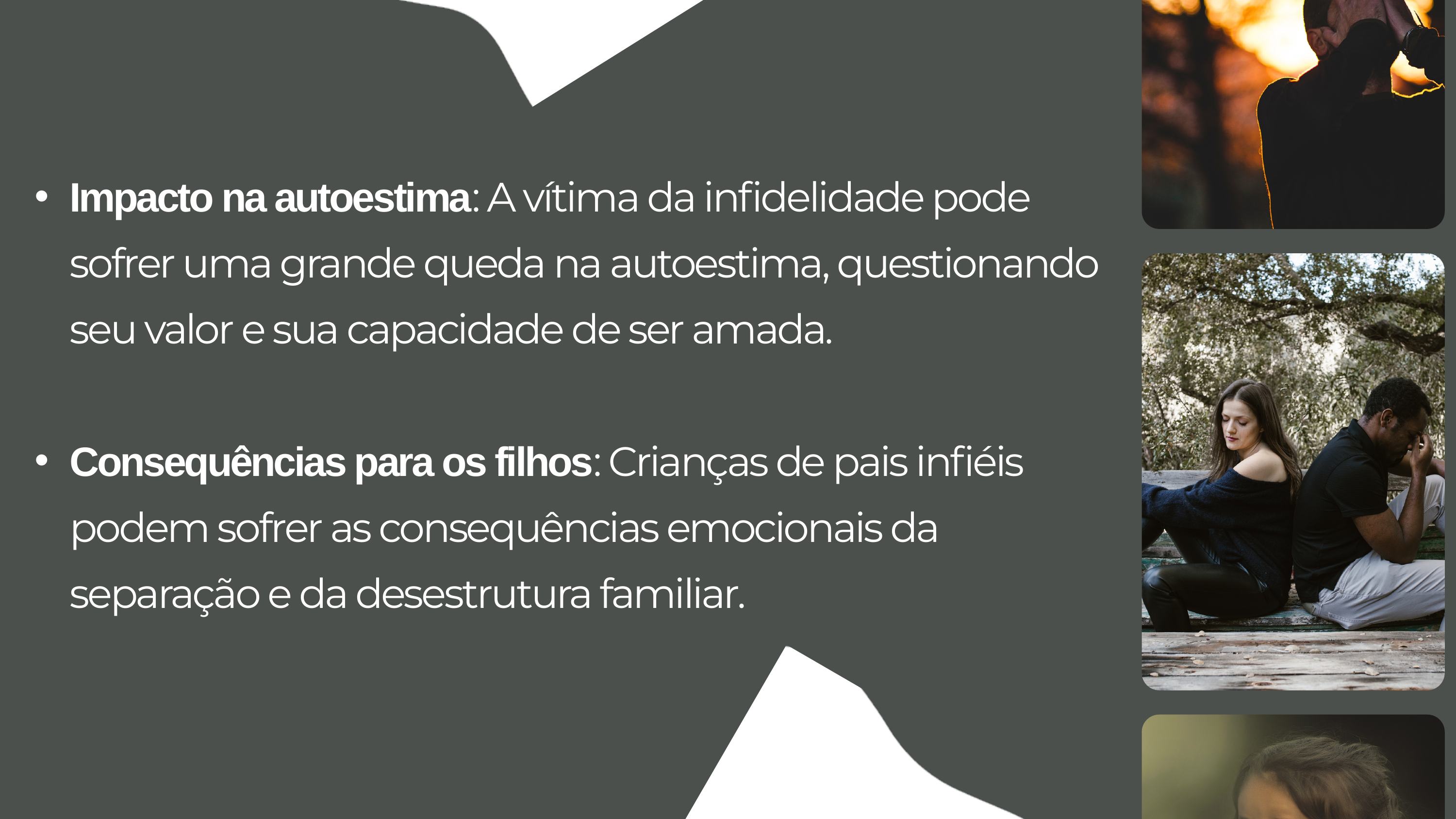

Impacto na autoestima: A vítima da infidelidade pode sofrer uma grande queda na autoestima, questionando seu valor e sua capacidade de ser amada.

Consequências para os filhos: Crianças de pais infiéis podem sofrer as consequências emocionais da separação e da desestrutura familiar.